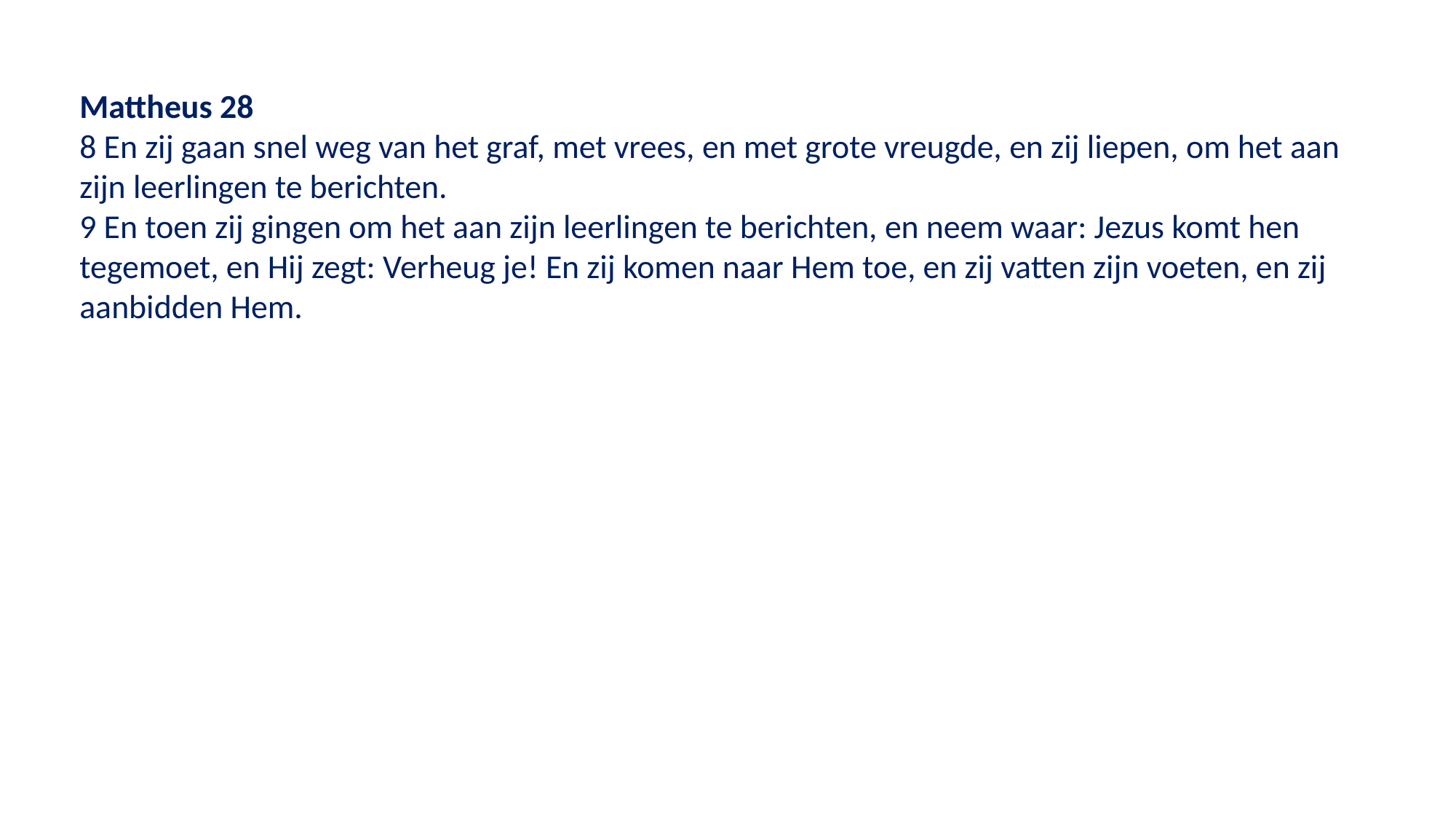

Mattheus 28
8 En zij gaan snel weg van het graf, met vrees, en met grote vreugde, en zij liepen, om het aan zijn leerlingen te berichten.
9 En toen zij gingen om het aan zijn leerlingen te berichten, en neem waar: Jezus komt hen tegemoet, en Hij zegt: Verheug je! En zij komen naar Hem toe, en zij vatten zijn voeten, en zij aanbidden Hem.